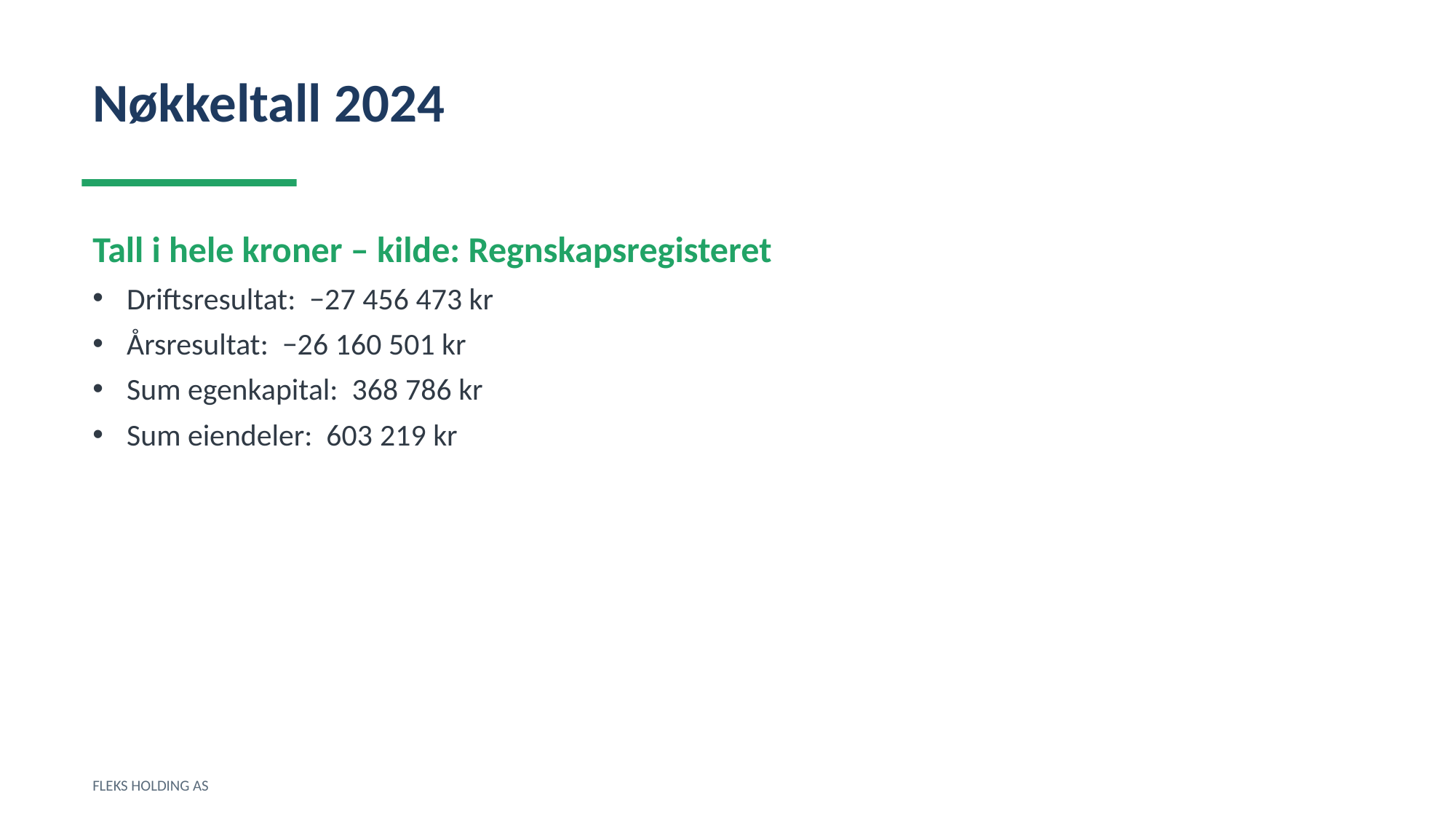

Nøkkeltall 2024

Tall i hele kroner – kilde: Regnskapsregisteret
Driftsresultat:  −27 456 473 kr
Årsresultat:  −26 160 501 kr
Sum egenkapital:  368 786 kr
Sum eiendeler:  603 219 kr
FLEKS HOLDING AS